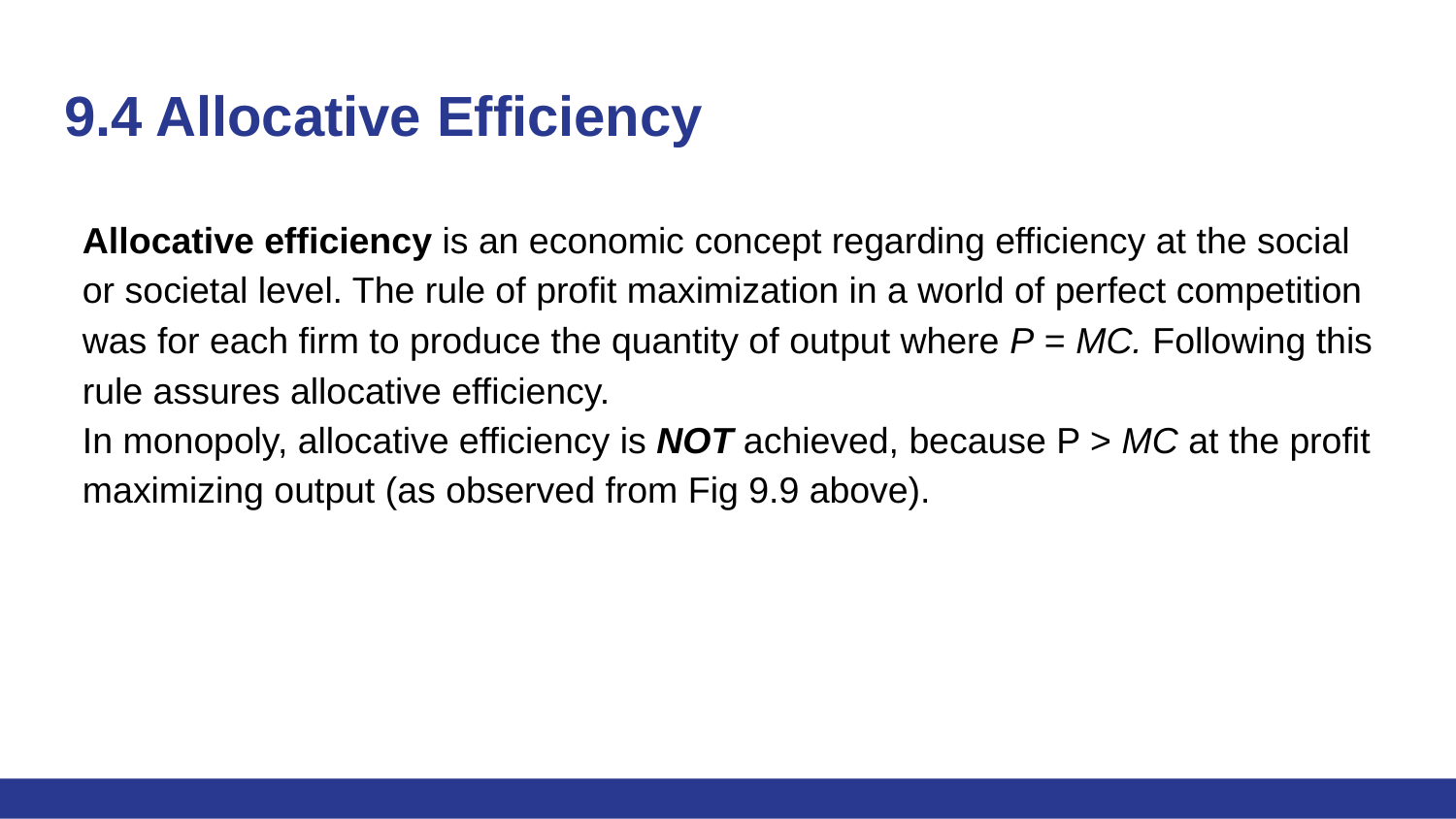

# 9.4 Allocative Efficiency
Allocative efficiency is an economic concept regarding efficiency at the social or societal level. The rule of profit maximization in a world of perfect competition was for each firm to produce the quantity of output where P = MC. Following this rule assures allocative efficiency.
In monopoly, allocative efficiency is NOT achieved, because P > MC at the profit maximizing output (as observed from Fig 9.9 above).